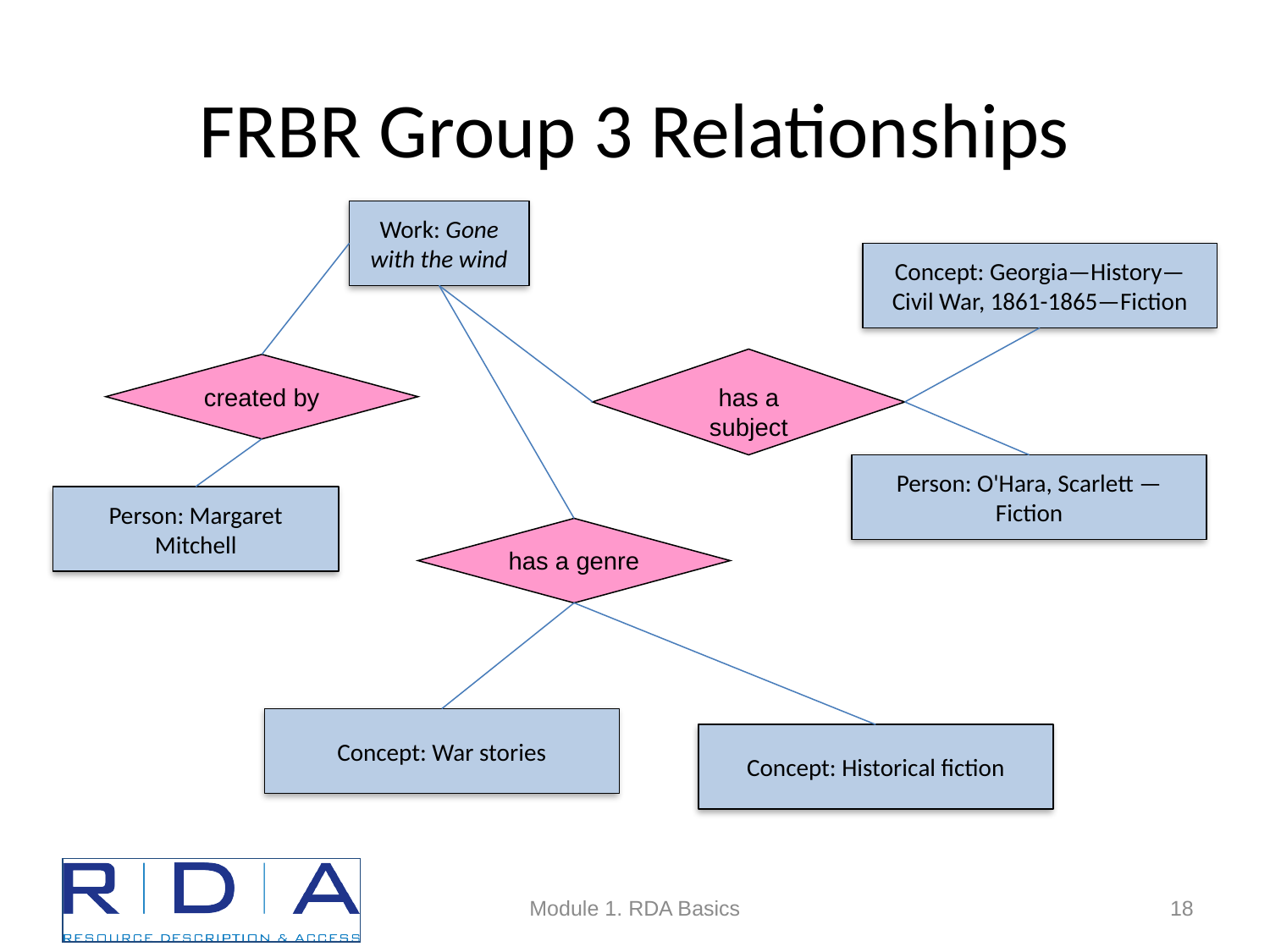

# FRBR Group 3 Relationships
Work: Gone with the wind
Concept: Georgia—History—Civil War, 1861-1865—Fiction
has a subject
created by
Person: O'Hara, Scarlett —Fiction
Person: Margaret Mitchell
has a genre
Concept: War stories
Concept: Historical fiction
Module 1. RDA Basics
18